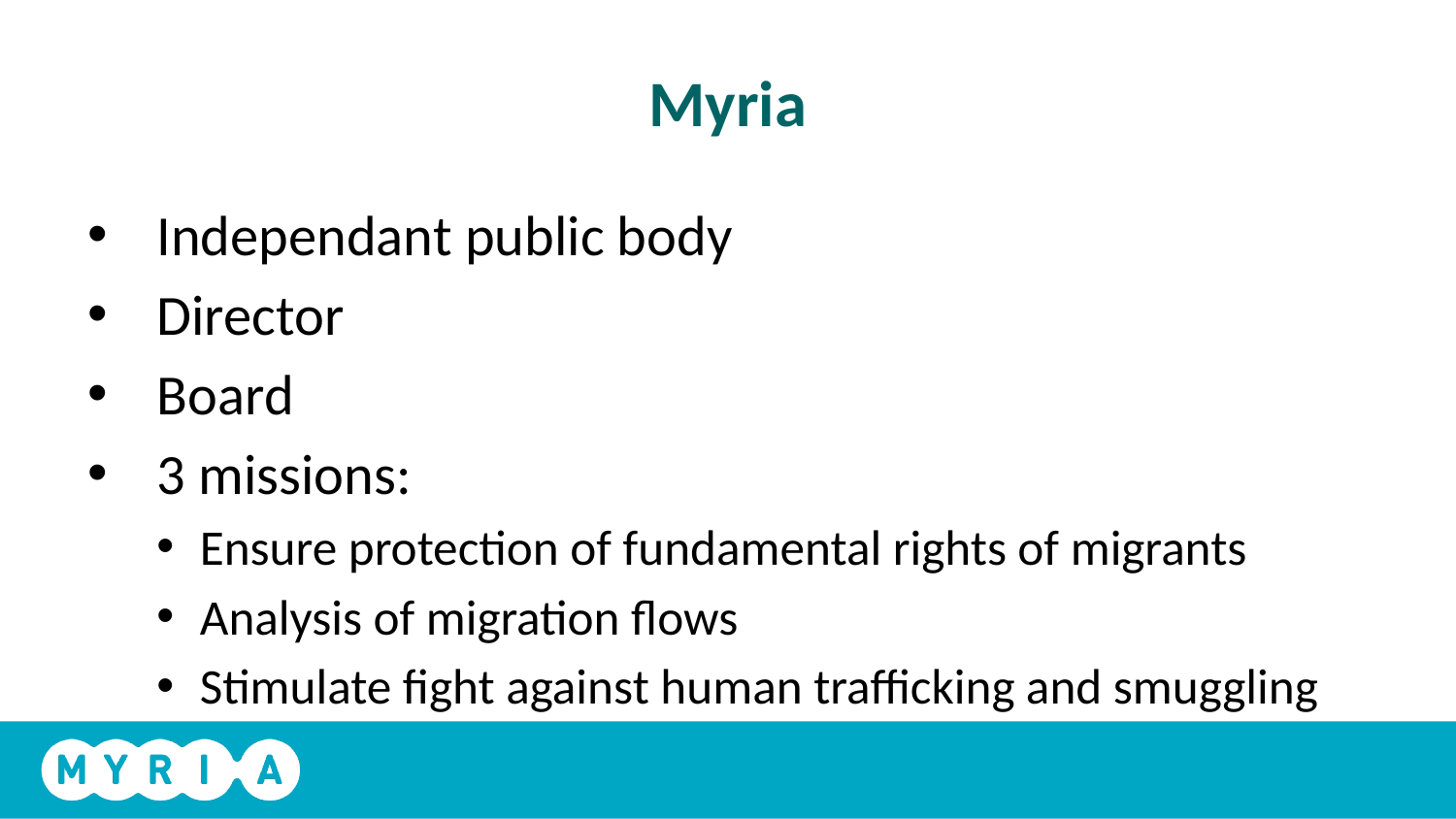

# Myria
Independant public body
Director
Board
3 missions:
Ensure protection of fundamental rights of migrants
Analysis of migration flows
Stimulate fight against human trafficking and smuggling